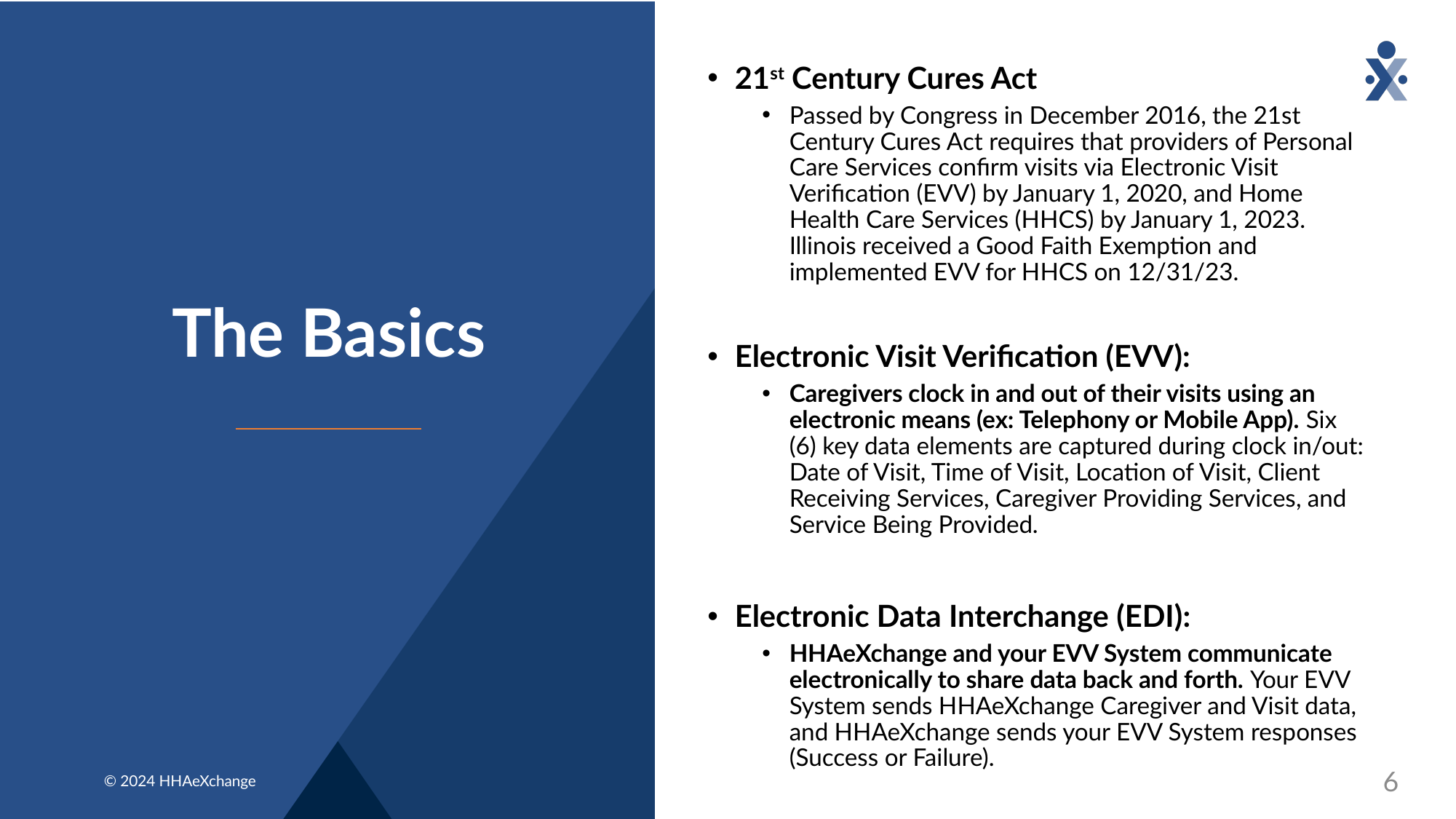

21st Century Cures Act
Passed by Congress in December 2016, the 21st Century Cures Act requires that providers of Personal Care Services confirm visits via Electronic Visit Verification (EVV) by January 1, 2020, and Home Health Care Services (HHCS) by January 1, 2023. Illinois received a Good Faith Exemption and implemented EVV for HHCS on 12/31/23.

Electronic Visit Verification (EVV):
Caregivers clock in and out of their visits using an electronic means (ex: Telephony or Mobile App). Six (6) key data elements are captured during clock in/out: Date of Visit, Time of Visit, Location of Visit, Client Receiving Services, Caregiver Providing Services, and Service Being Provided.

Electronic Data Interchange (EDI):
HHAeXchange and your EVV System communicate electronically to share data back and forth. Your EVV System sends HHAeXchange Caregiver and Visit data, and HHAeXchange sends your EVV System responses (Success or Failure).
# The Basics
6